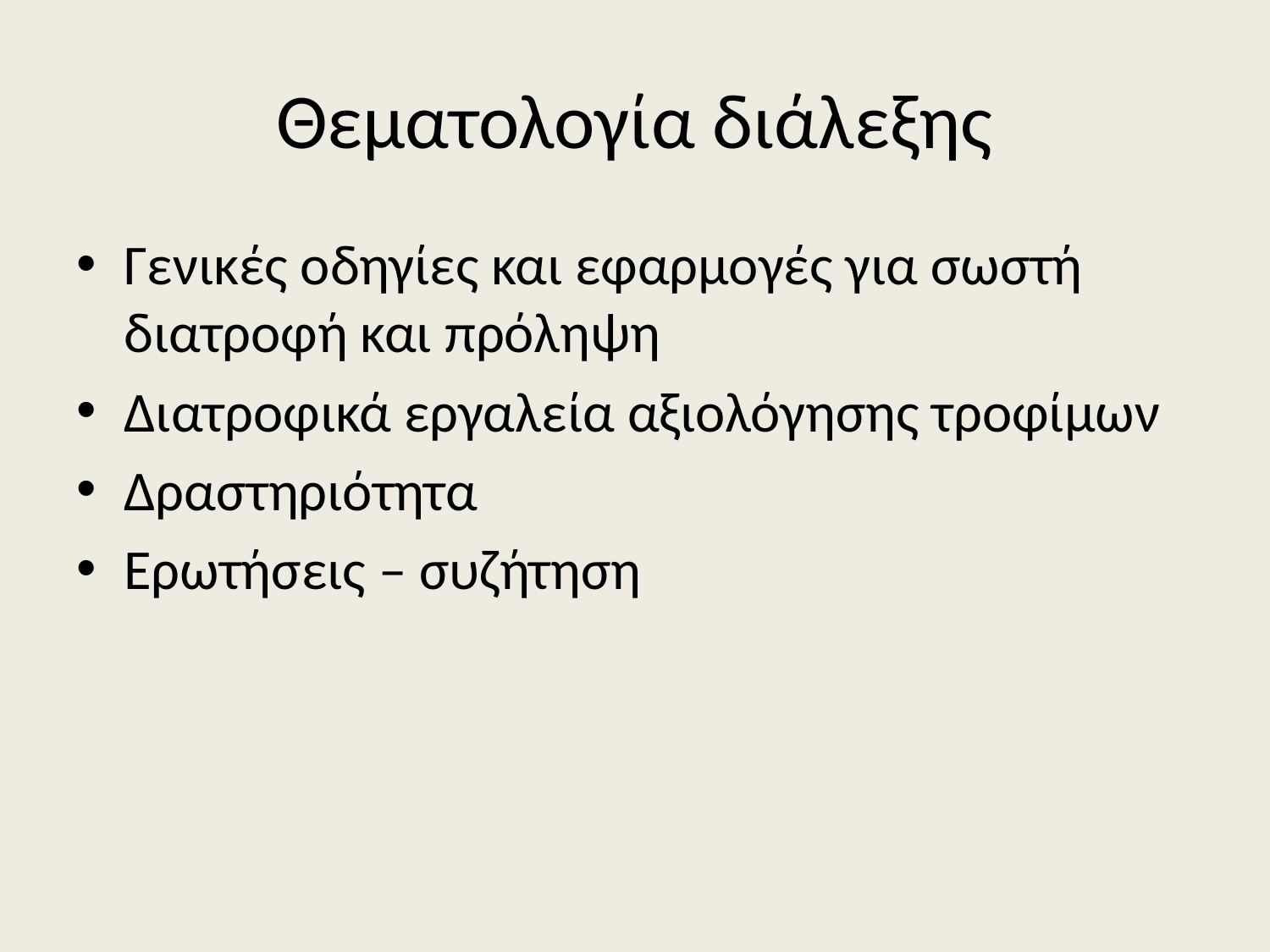

# Θεματολογία διάλεξης
Γενικές οδηγίες και εφαρμογές για σωστή διατροφή και πρόληψη
Διατροφικά εργαλεία αξιολόγησης τροφίμων
Δραστηριότητα
Ερωτήσεις – συζήτηση